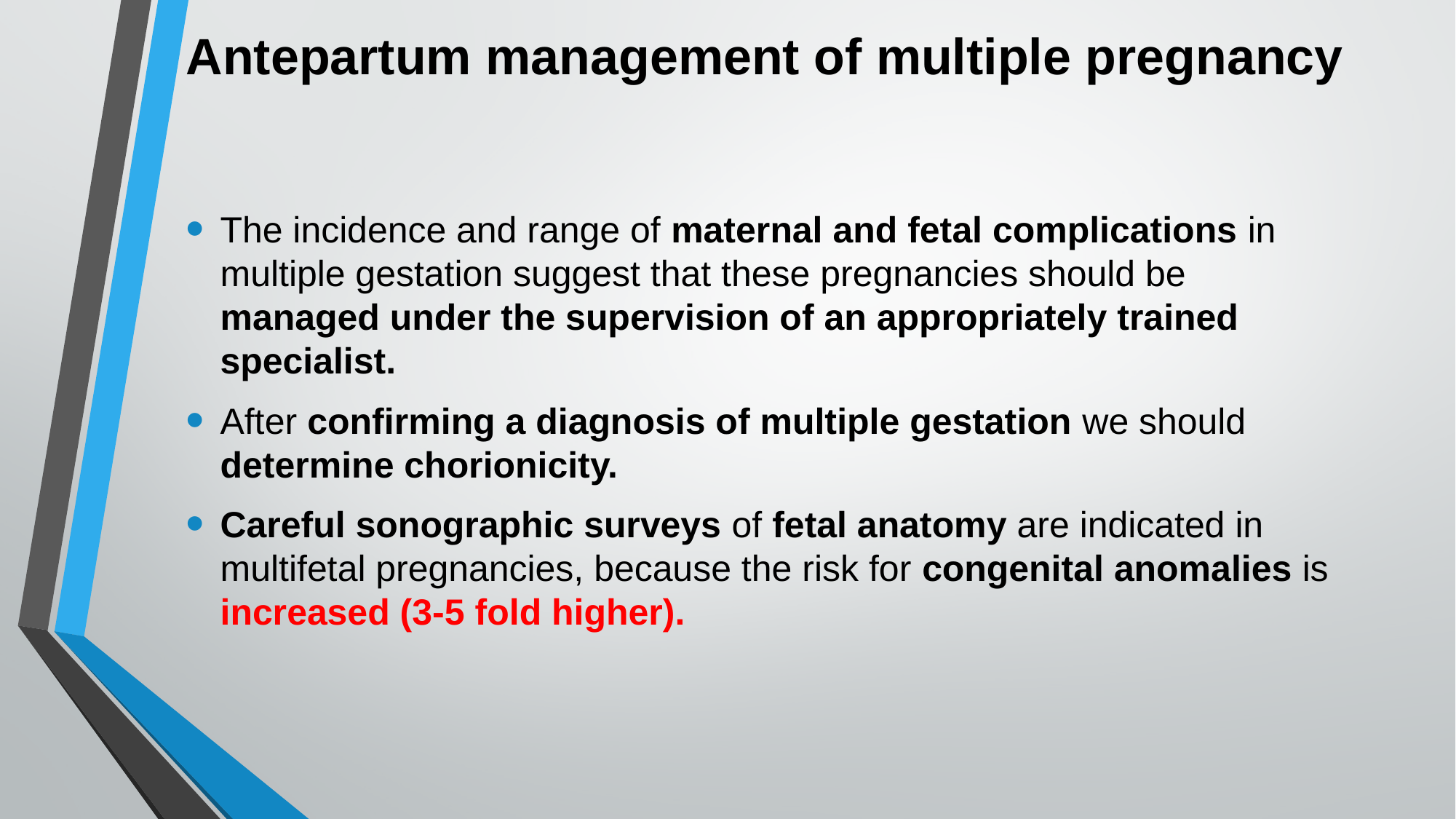

# Antepartum management of multiple pregnancy
The incidence and range of maternal and fetal complications in multiple gestation suggest that these pregnancies should be managed under the supervision of an appropriately trained specialist.
After confirming a diagnosis of multiple gestation we should determine chorionicity.
Careful sonographic surveys of fetal anatomy are indicated in multifetal pregnancies, because the risk for congenital anomalies is increased (3-5 fold higher).